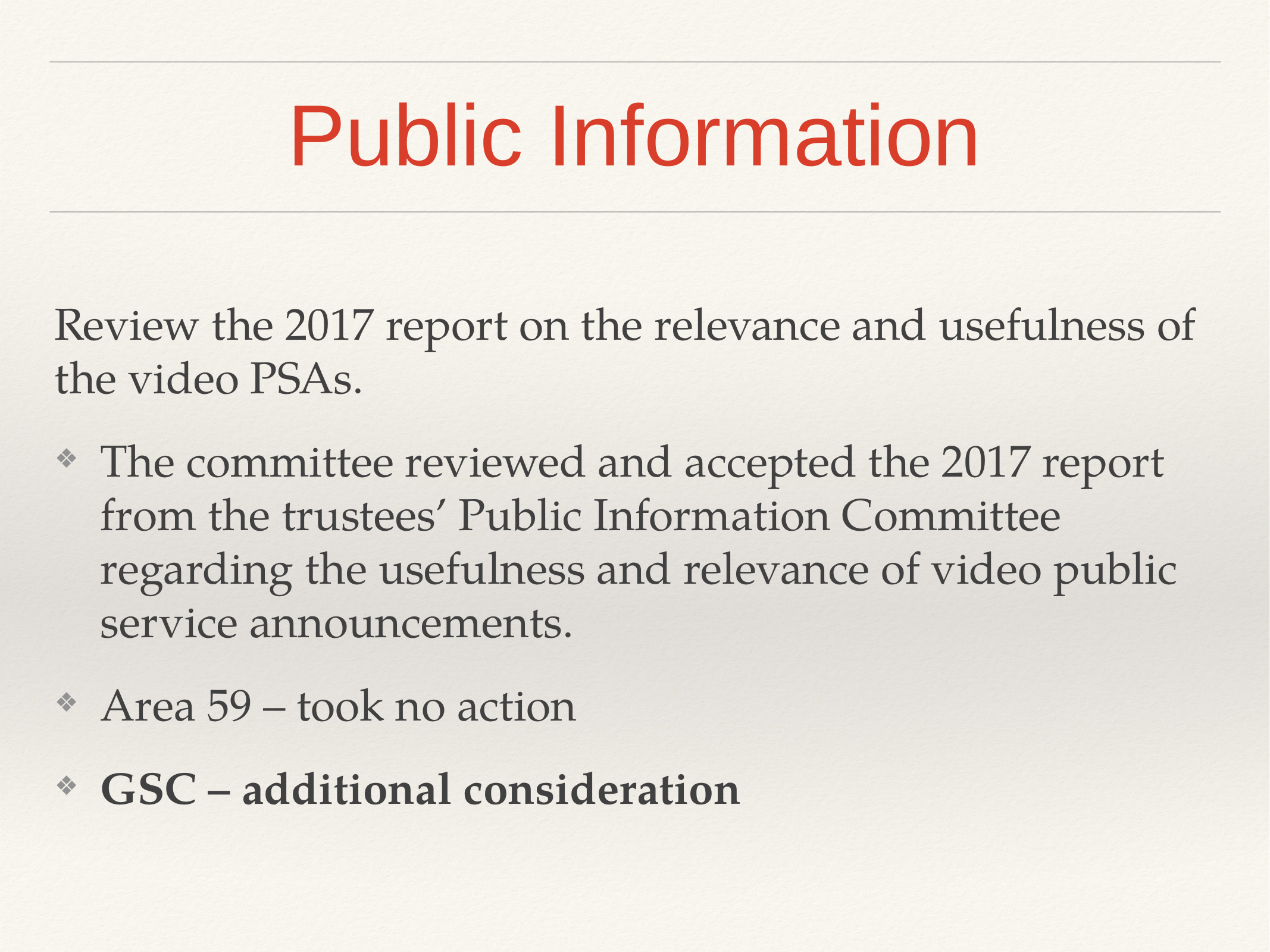

# Public Information
Review the 2017 report on the relevance and usefulness of the video PSAs.
The committee reviewed and accepted the 2017 report from the trustees’ Public Information Committee regarding the usefulness and relevance of video public service announcements.
Area 59 – took no action
GSC – additional consideration